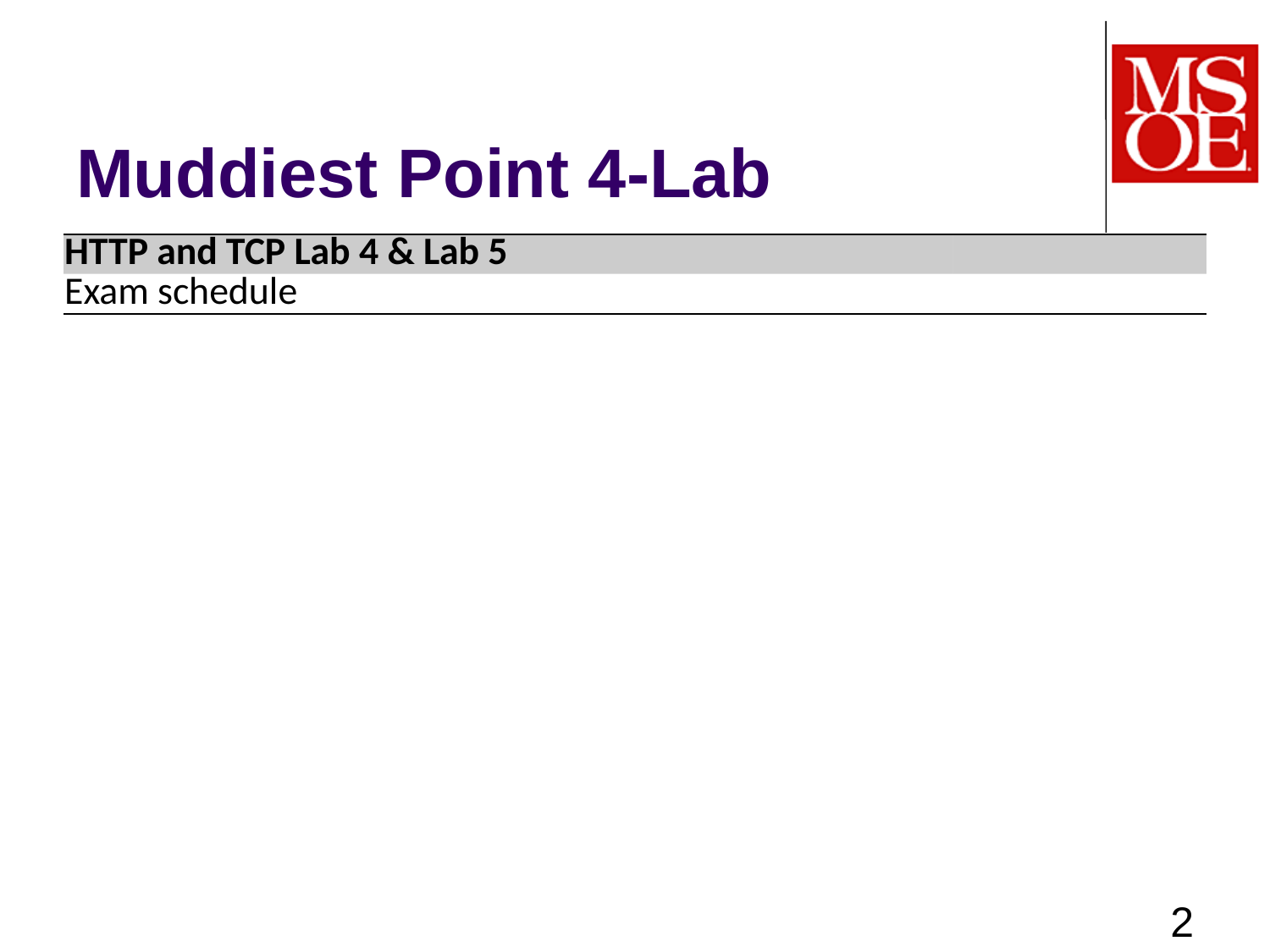

# Muddiest Point 4-Lab
| HTTP and TCP Lab 4 & Lab 5 |  |
| --- | --- |
| Exam schedule |  |
2